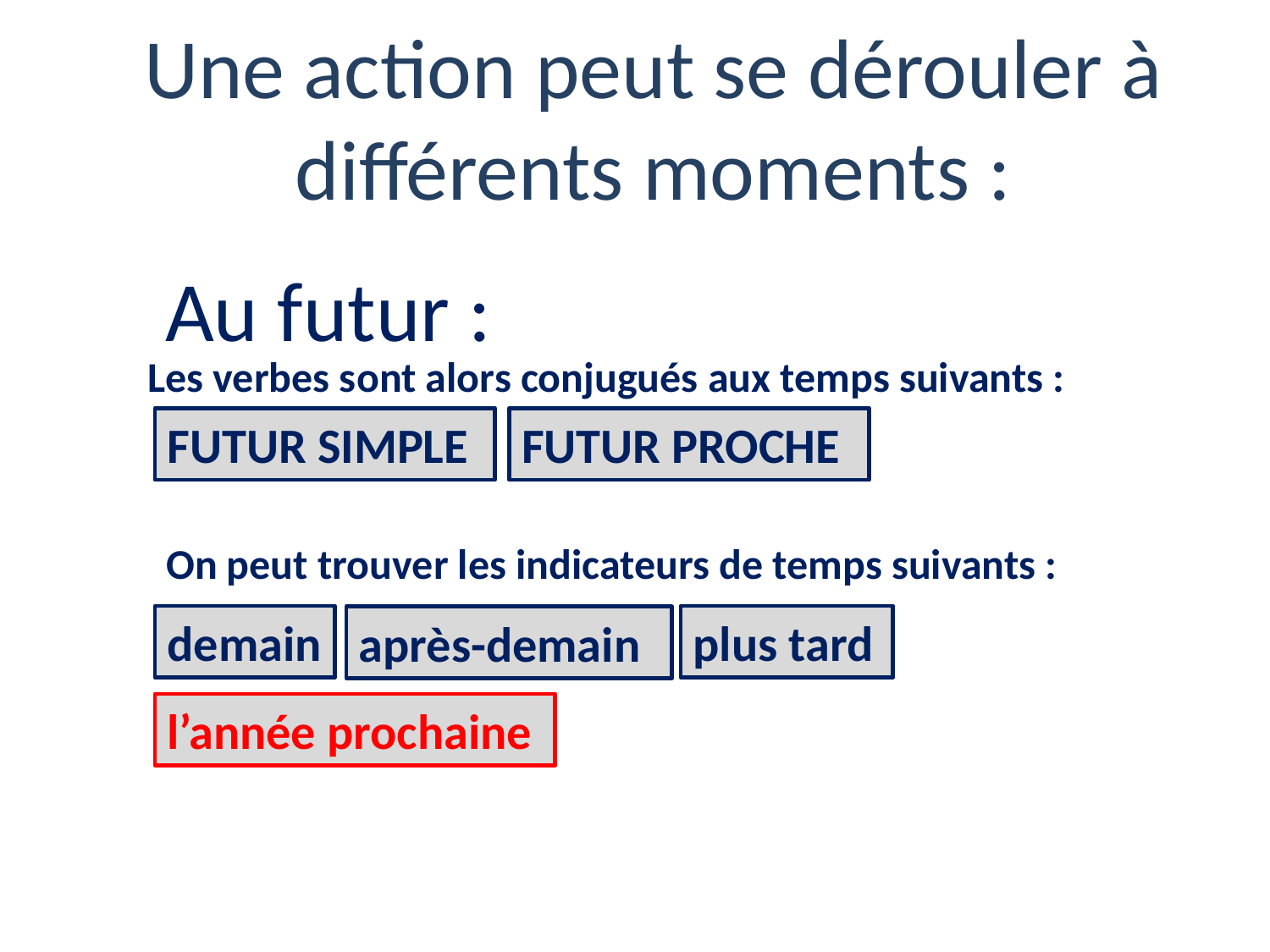

# Une action peut se dérouler à différents moments :
Au futur :
Les verbes sont alors conjugués aux temps suivants :
FUTUR SIMPLE
FUTUR PROCHE
On peut trouver les indicateurs de temps suivants :
demain
plus tard
après-demain
l’année prochaine